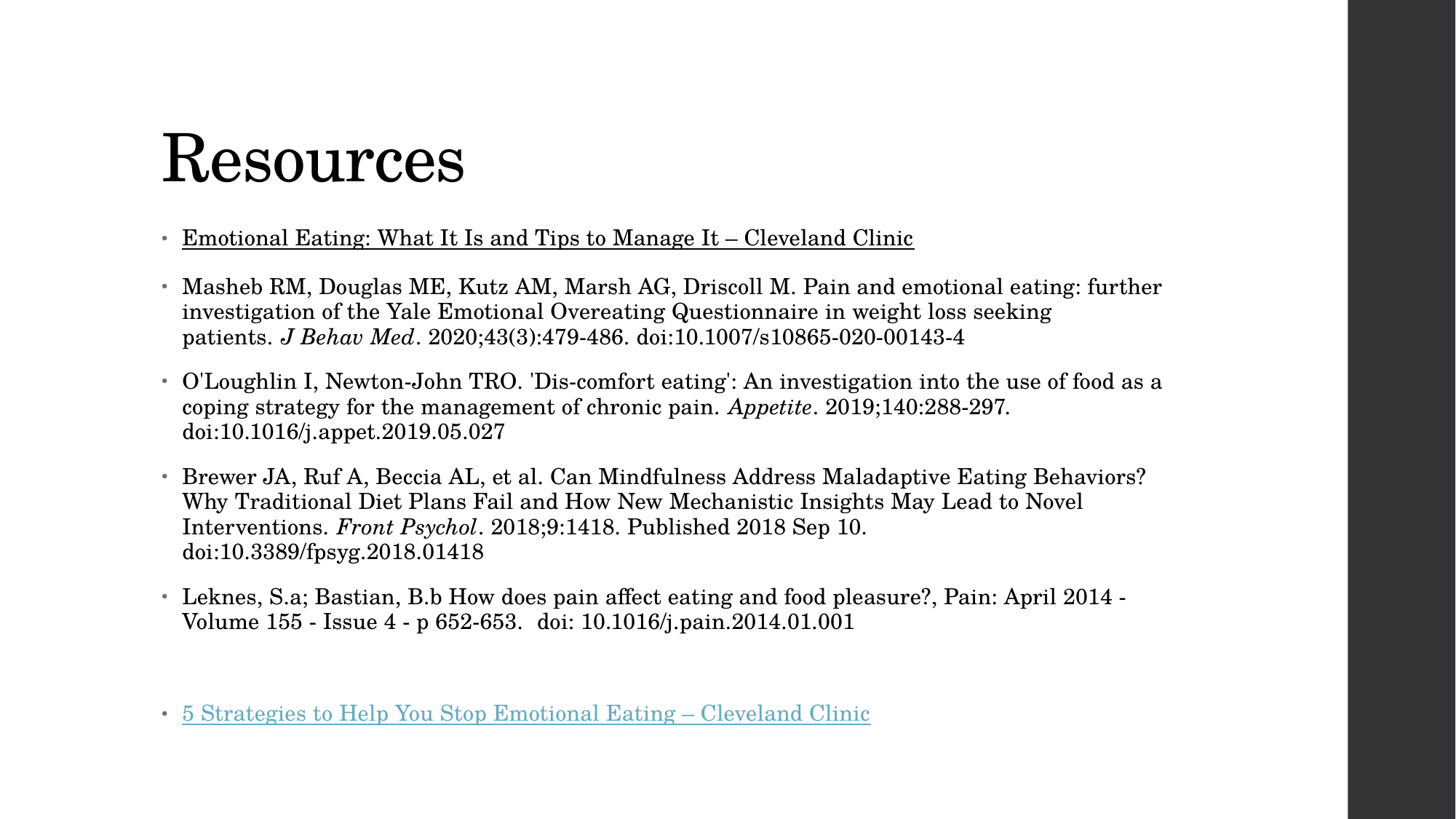

# Resources
Emotional Eating: What It Is and Tips to Manage It – Cleveland Clinic
Masheb RM, Douglas ME, Kutz AM, Marsh AG, Driscoll M. Pain and emotional eating: further investigation of the Yale Emotional Overeating Questionnaire in weight loss seeking patients. J Behav Med. 2020;43(3):479-486. doi:10.1007/s10865-020-00143-4
O'Loughlin I, Newton-John TRO. 'Dis-comfort eating': An investigation into the use of food as a coping strategy for the management of chronic pain. Appetite. 2019;140:288-297. doi:10.1016/j.appet.2019.05.027
Brewer JA, Ruf A, Beccia AL, et al. Can Mindfulness Address Maladaptive Eating Behaviors? Why Traditional Diet Plans Fail and How New Mechanistic Insights May Lead to Novel Interventions. Front Psychol. 2018;9:1418. Published 2018 Sep 10. doi:10.3389/fpsyg.2018.01418
Leknes, S.a; Bastian, B.b How does pain affect eating and food pleasure?, Pain: April 2014 - Volume 155 - Issue 4 - p 652-653.  doi: 10.1016/j.pain.2014.01.001

5 Strategies to Help You Stop Emotional Eating – Cleveland Clinic